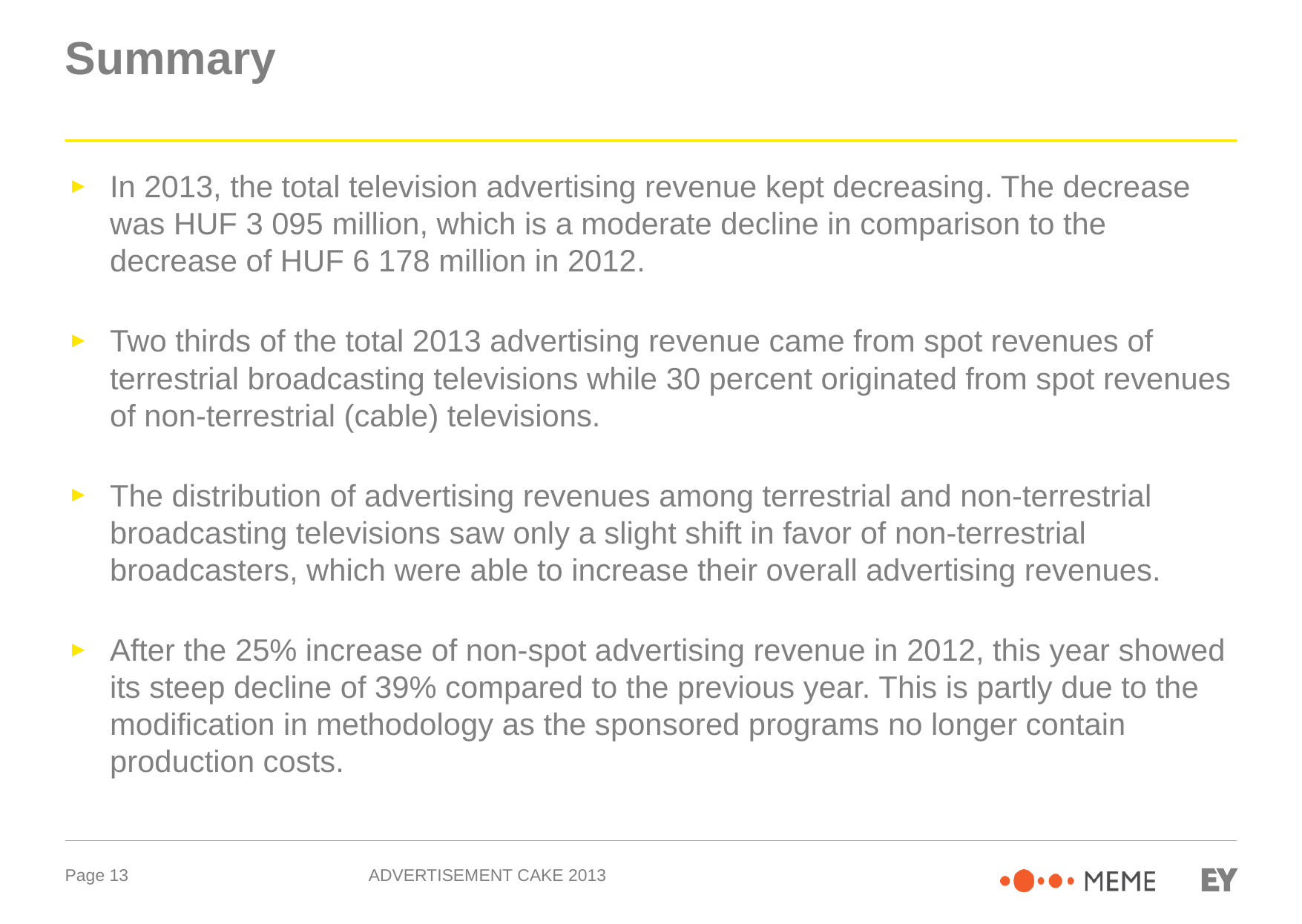

# Summary
In 2013, the total television advertising revenue kept decreasing. The decrease was HUF 3 095 million, which is a moderate decline in comparison to the decrease of HUF 6 178 million in 2012.
Two thirds of the total 2013 advertising revenue came from spot revenues of terrestrial broadcasting televisions while 30 percent originated from spot revenues of non-terrestrial (cable) televisions.
The distribution of advertising revenues among terrestrial and non-terrestrial broadcasting televisions saw only a slight shift in favor of non-terrestrial broadcasters, which were able to increase their overall advertising revenues.
After the 25% increase of non-spot advertising revenue in 2012, this year showed its steep decline of 39% compared to the previous year. This is partly due to the modification in methodology as the sponsored programs no longer contain production costs.
ADVERTISEMENT CAKE 2013